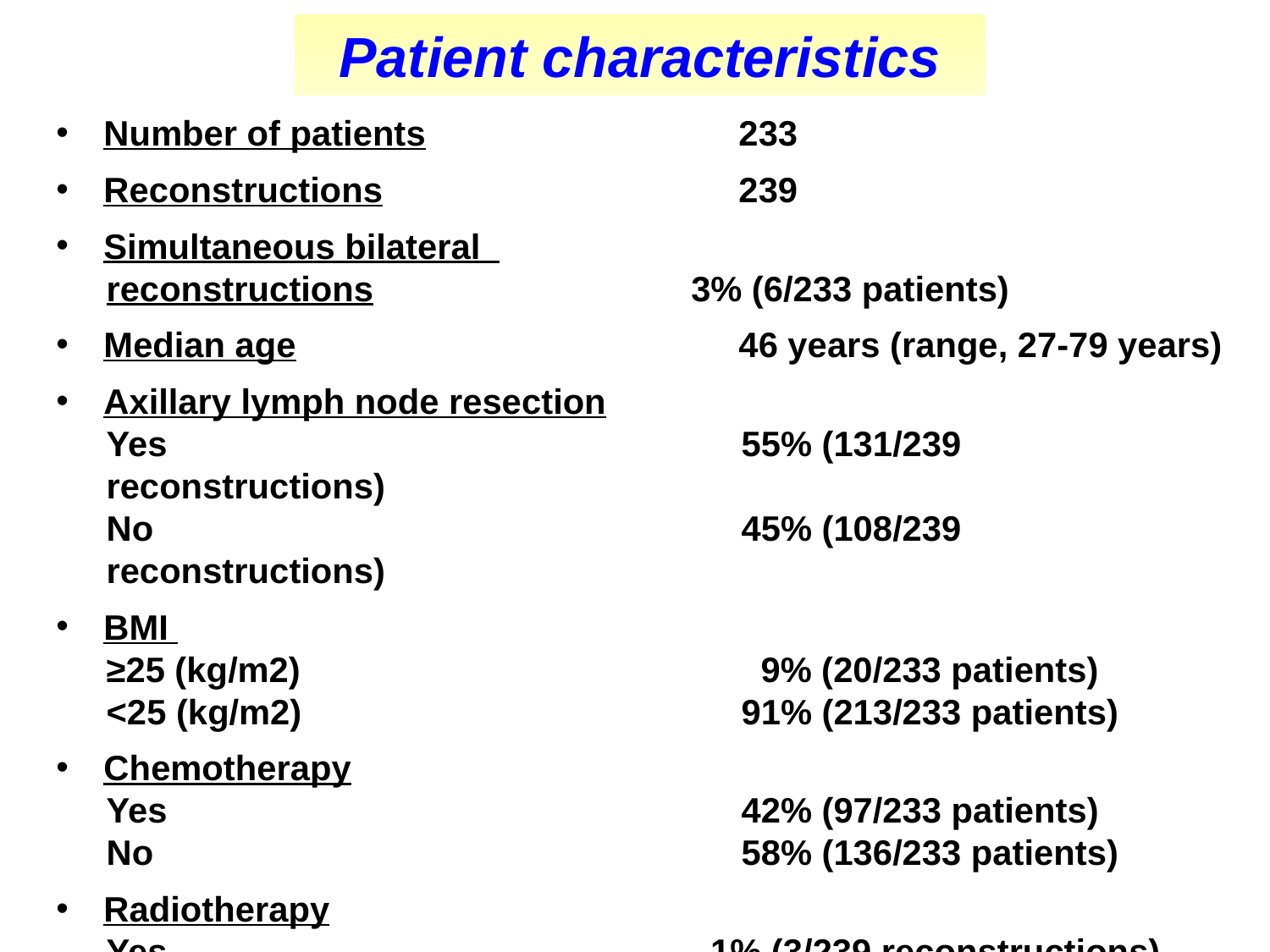

Patient characteristics
Number of patients			233
Reconstructions			239
Simultaneous bilateral
reconstructions 			3% (6/233 patients)
Median age				46 years (range, 27-79 years)
Axillary lymph node resection
Yes 					55% (131/239 reconstructions)
No 					45% (108/239 reconstructions)
BMI
≥25 (kg/m2)				  9% (20/233 patients)
<25 (kg/m2)				91% (213/233 patients)
Chemotherapy
Yes 					42% (97/233 patients)
No 					58% (136/233 patients)
Radiotherapy
Yes 					  1% (3/239 reconstructions)
No 					99% (237/239 reconstructions)